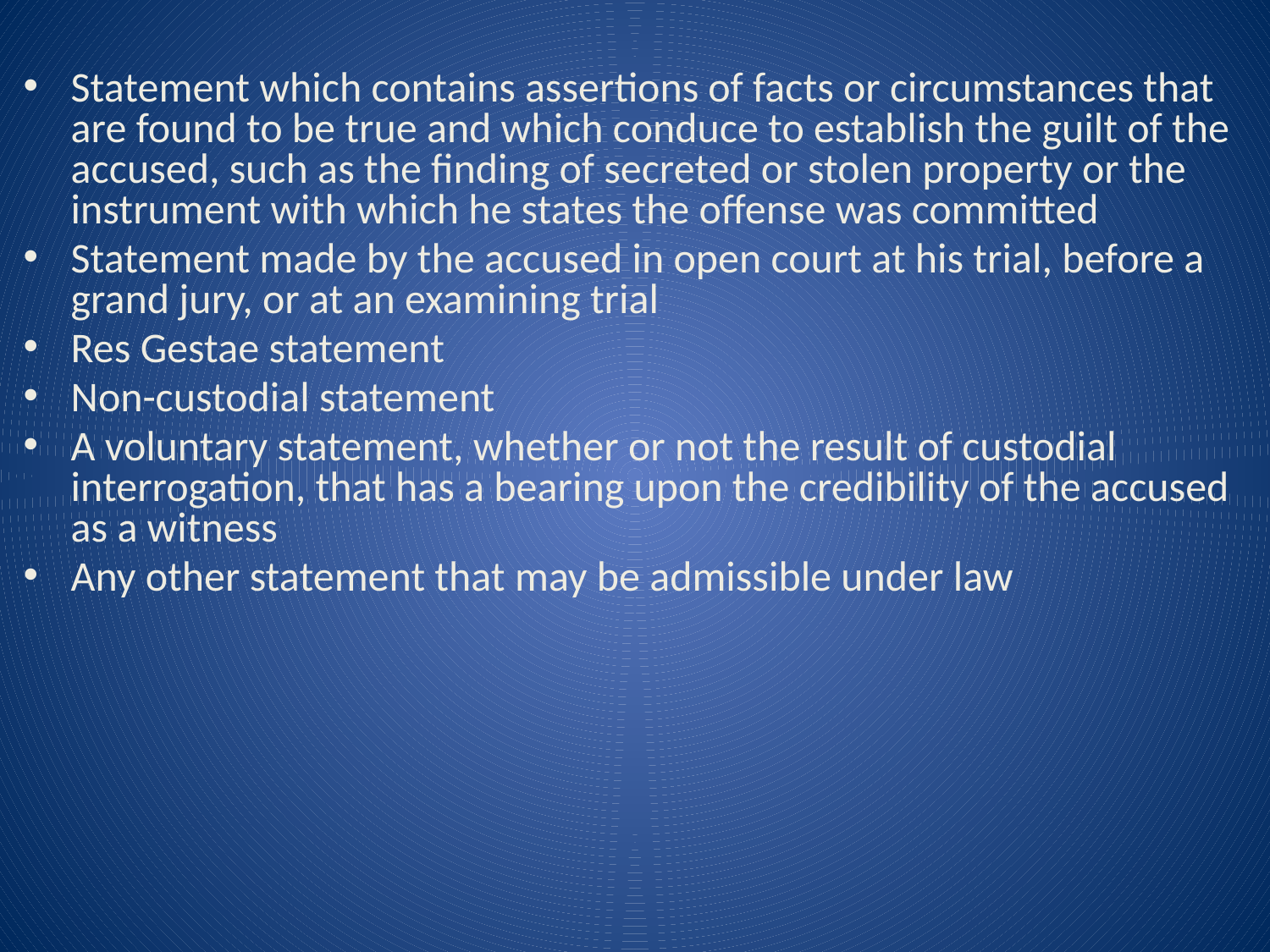

Statement which contains assertions of facts or circumstances that are found to be true and which conduce to establish the guilt of the accused, such as the finding of secreted or stolen property or the instrument with which he states the offense was committed
Statement made by the accused in open court at his trial, before a grand jury, or at an examining trial
Res Gestae statement
Non-custodial statement
A voluntary statement, whether or not the result of custodial interrogation, that has a bearing upon the credibility of the accused as a witness
Any other statement that may be admissible under law